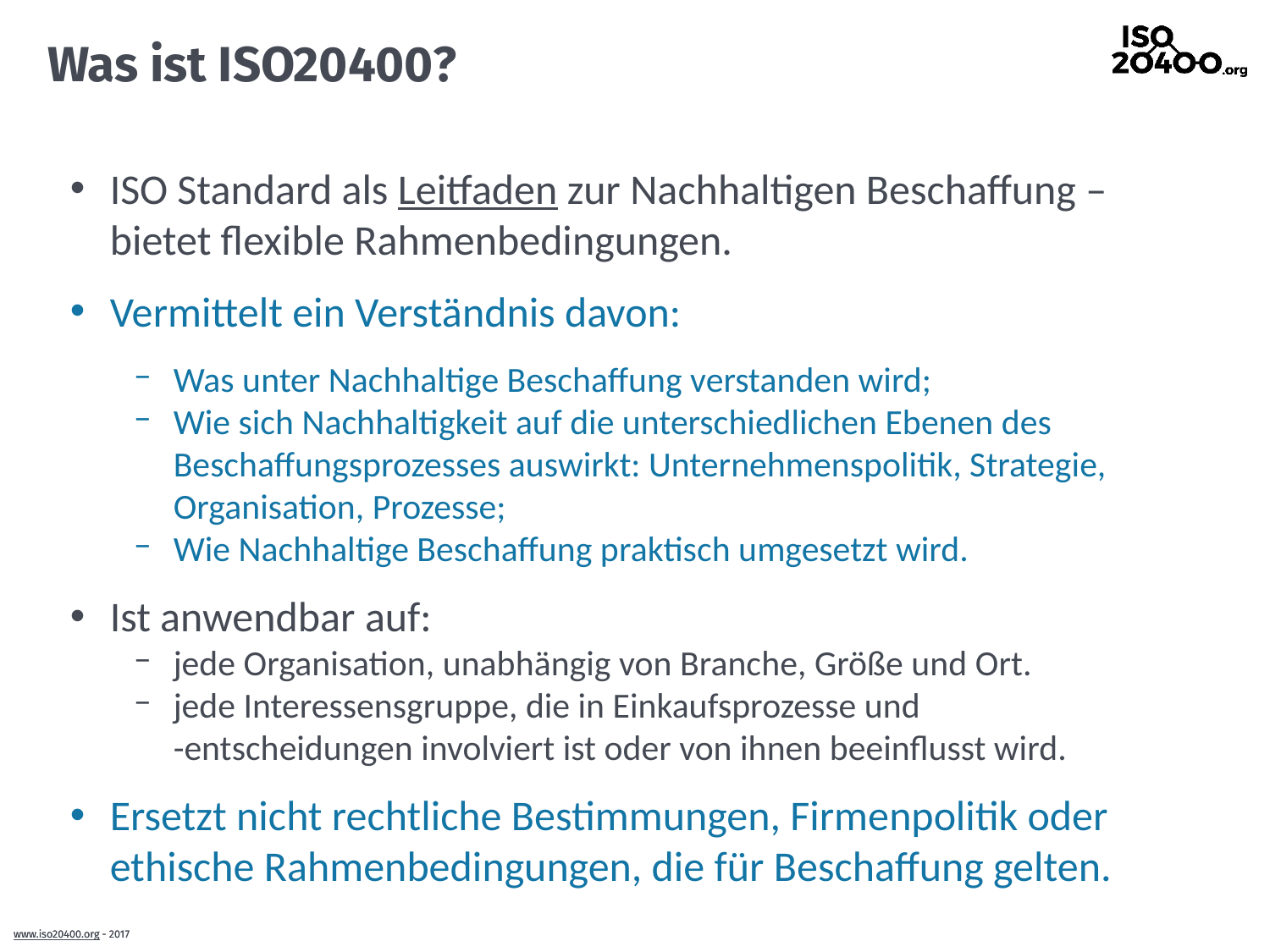

# Was ist ISO20400?
ISO Standard als Leitfaden zur Nachhaltigen Beschaffung – bietet flexible Rahmenbedingungen.
Vermittelt ein Verständnis davon:
Was unter Nachhaltige Beschaffung verstanden wird;
Wie sich Nachhaltigkeit auf die unterschiedlichen Ebenen des Beschaffungsprozesses auswirkt: Unternehmenspolitik, Strategie, Organisation, Prozesse;
Wie Nachhaltige Beschaffung praktisch umgesetzt wird.
Ist anwendbar auf:
jede Organisation, unabhängig von Branche, Größe und Ort.
jede Interessensgruppe, die in Einkaufsprozesse und
-entscheidungen involviert ist oder von ihnen beeinflusst wird.
Ersetzt nicht rechtliche Bestimmungen, Firmenpolitik oder ethische Rahmenbedingungen, die für Beschaffung gelten.